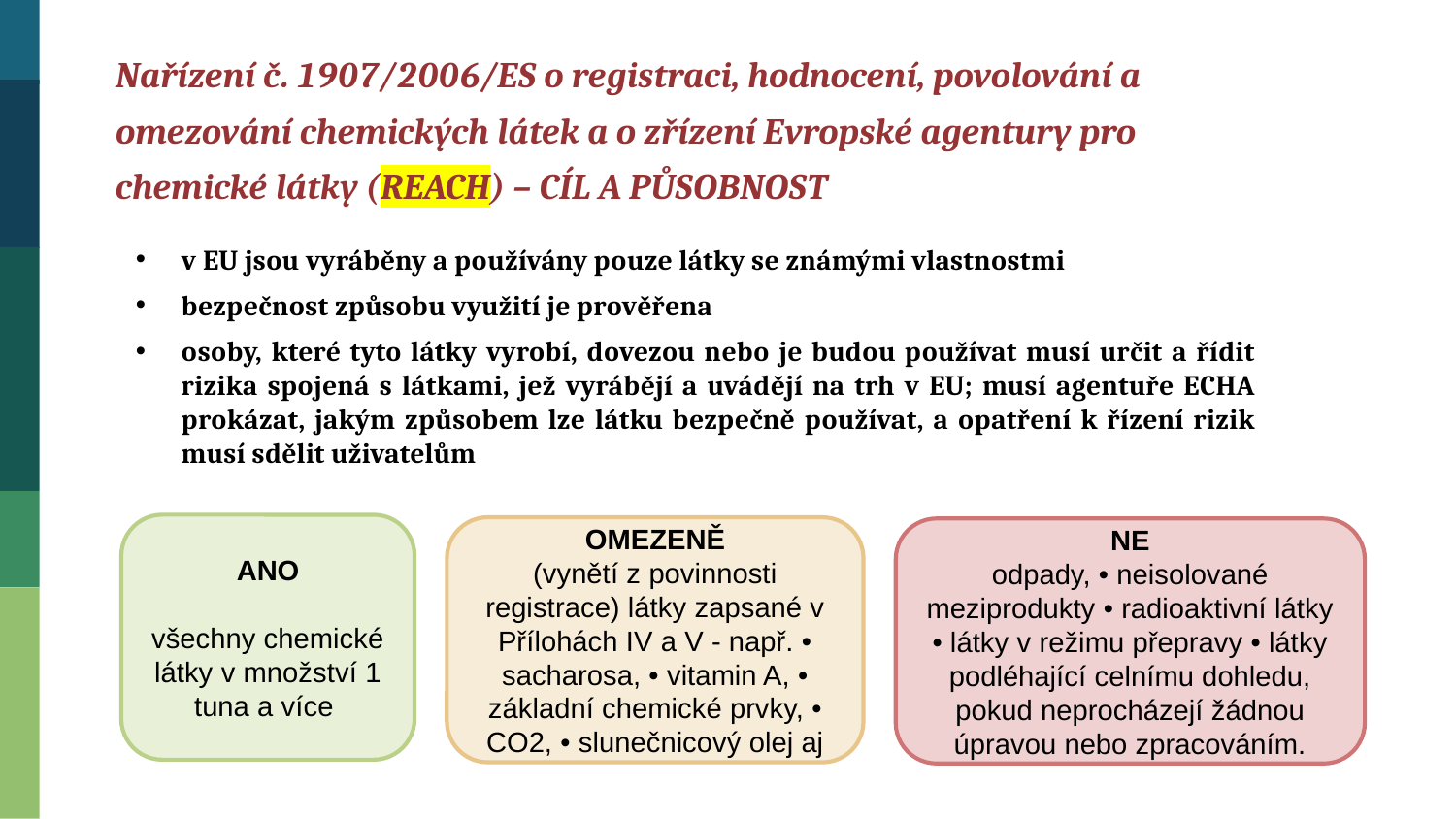

Nařízení č. 1907/2006/ES o registraci, hodnocení, povolování a
omezování chemických látek a o zřízení Evropské agentury pro
chemické látky (REACH) – CÍL A PŮSOBNOST

v EU jsou vyráběny a používány pouze látky se známými vlastnostmi
bezpečnost způsobu využití je prověřena
osoby, které tyto látky vyrobí, dovezou nebo je budou používat musí určit a řídit rizika spojená s látkami, jež vyrábějí a uvádějí na trh v EU; musí agentuře ECHA prokázat, jakým způsobem lze látku bezpečně používat, a opatření k řízení rizik musí sdělit uživatelům
ANO

všechny chemické látky v množství 1 tuna a více
OMEZENĚ
(vynětí z povinnosti registrace) látky zapsané v Přílohách IV a V - např. • sacharosa, • vitamin A, • základní chemické prvky, • CO2, • slunečnicový olej aj
NE
odpady, • neisolované meziprodukty • radioaktivní látky • látky v režimu přepravy • látky podléhající celnímu dohledu, pokud neprocházejí žádnou úpravou nebo zpracováním.